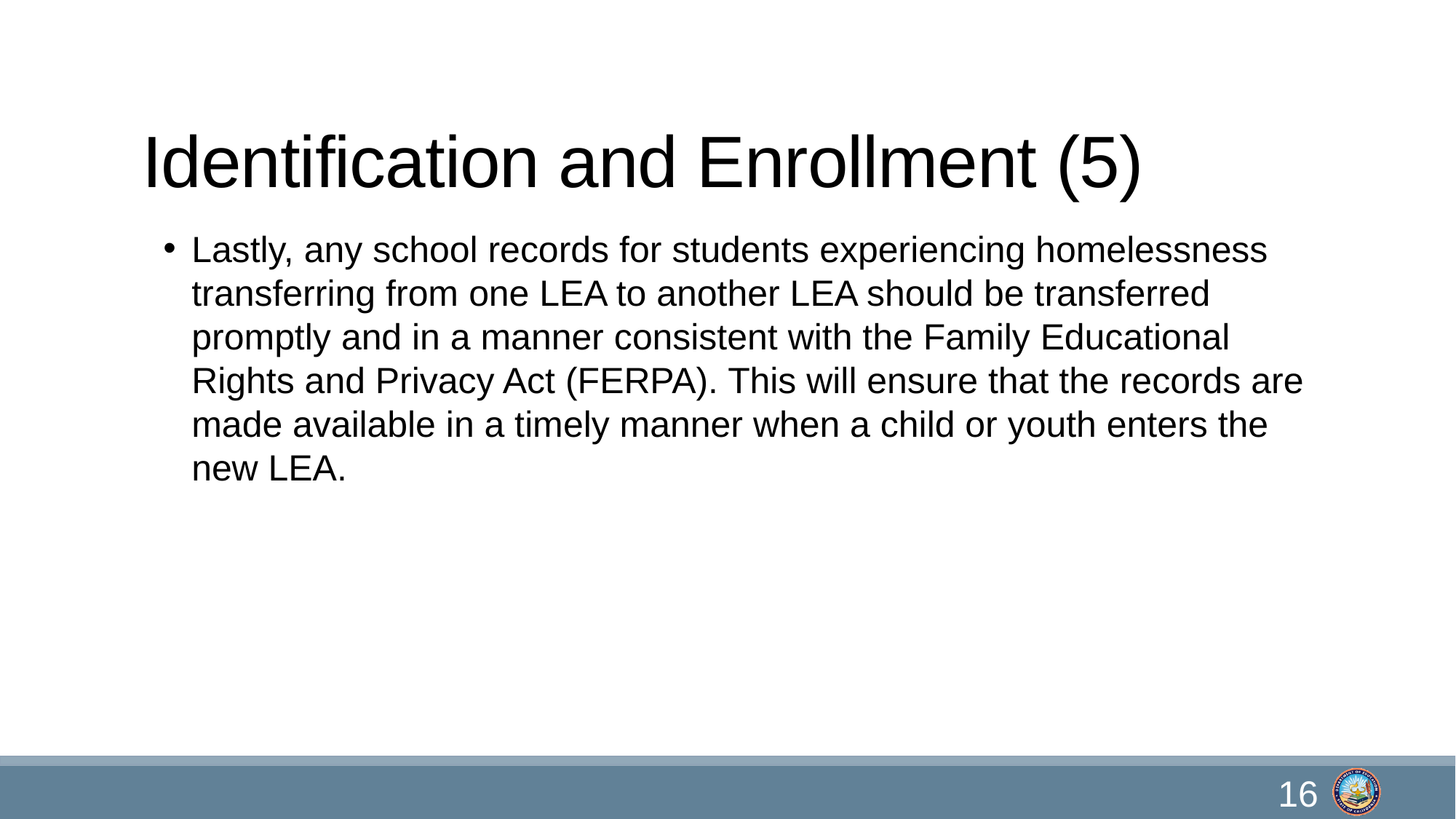

# Identification and Enrollment (5)
Lastly, any school records for students experiencing homelessness transferring from one LEA to another LEA should be transferred promptly and in a manner consistent with the Family Educational Rights and Privacy Act (FERPA). This will ensure that the records are made available in a timely manner when a child or youth enters the new LEA.

16